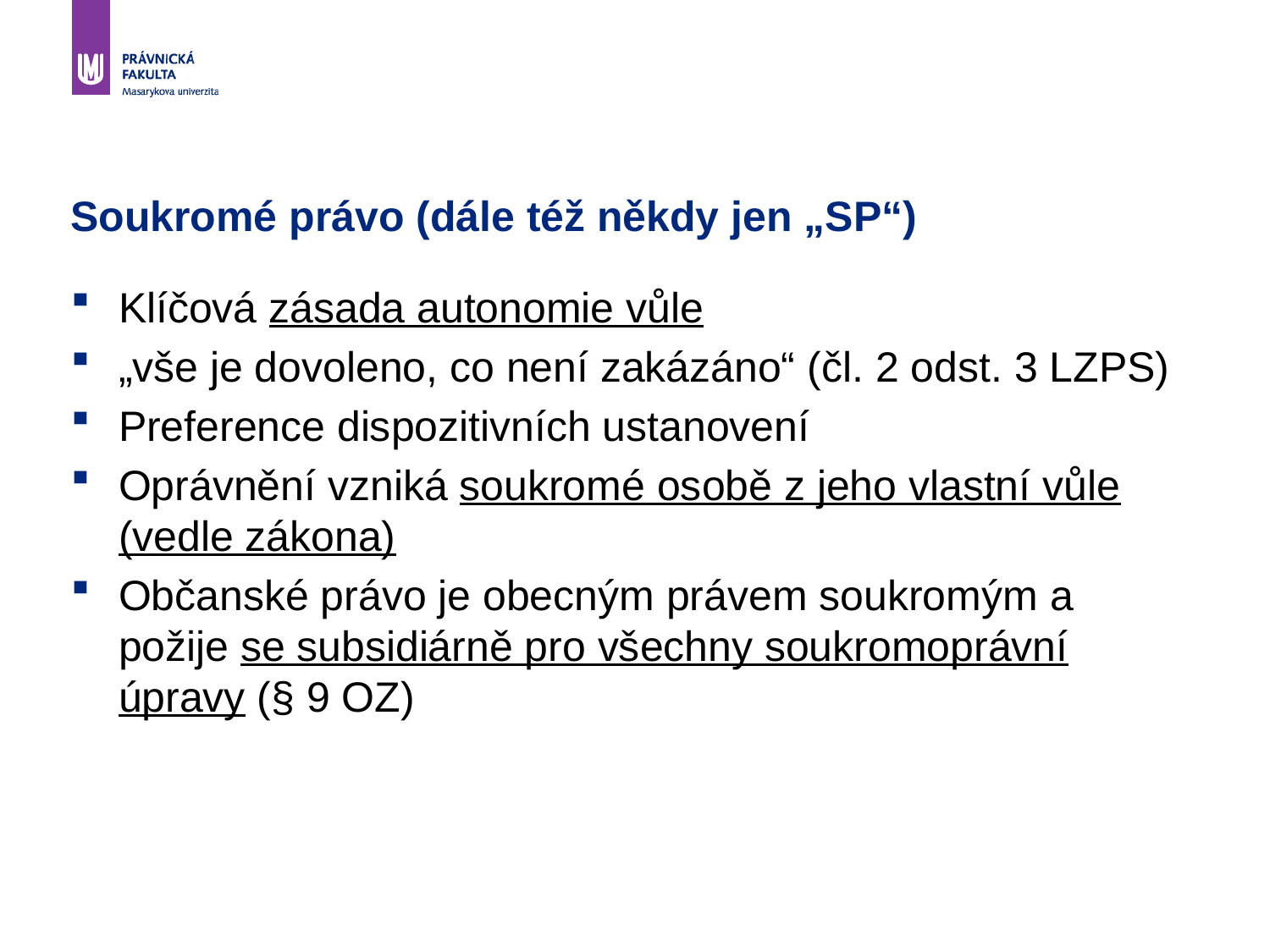

# Soukromé právo (dále též někdy jen „SP“)
Klíčová zásada autonomie vůle
„vše je dovoleno, co není zakázáno“ (čl. 2 odst. 3 LZPS)
Preference dispozitivních ustanovení
Oprávnění vzniká soukromé osobě z jeho vlastní vůle (vedle zákona)
Občanské právo je obecným právem soukromým a požije se subsidiárně pro všechny soukromoprávní úpravy (§ 9 OZ)